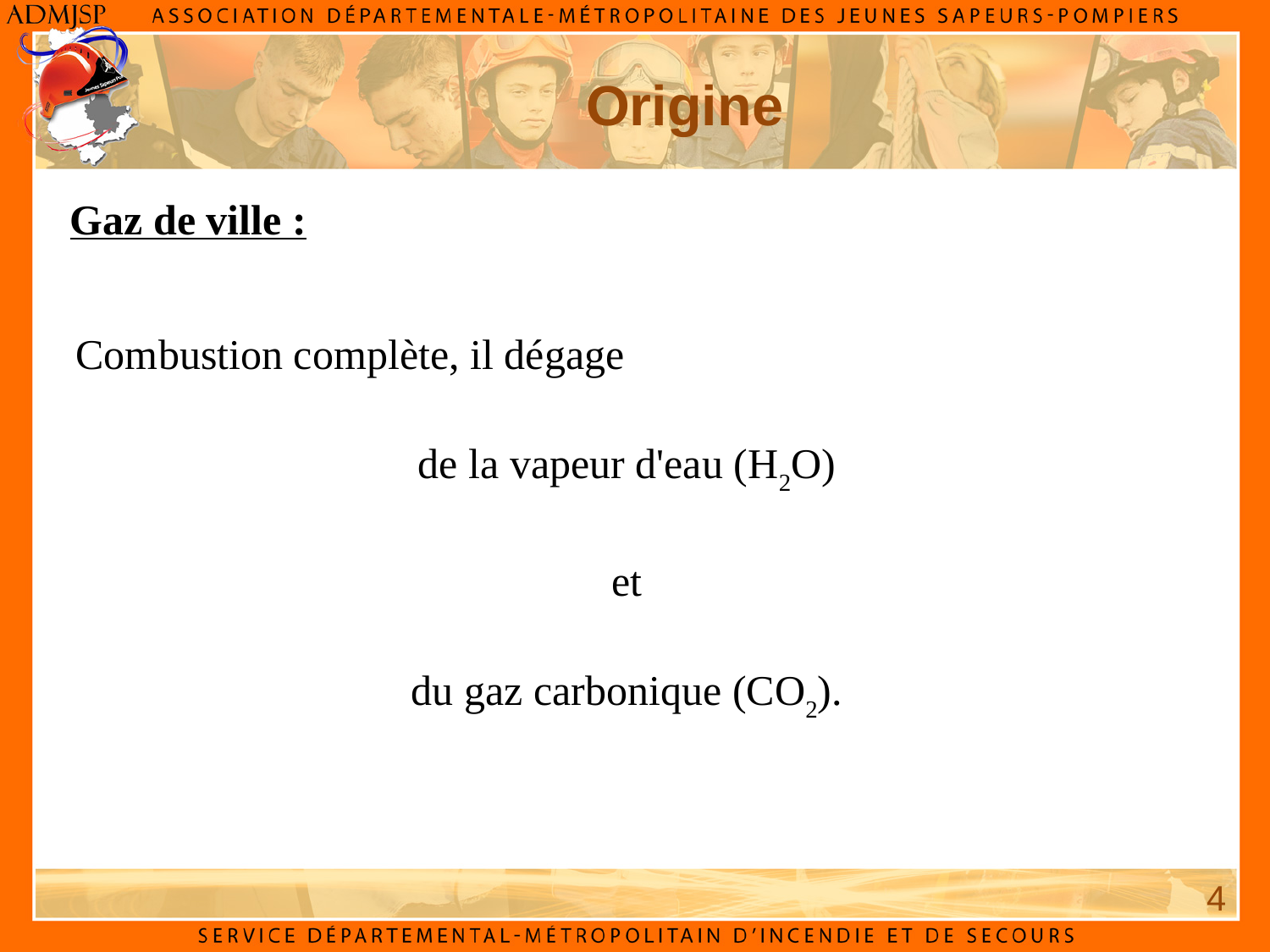

Origine
Gaz de ville :
Combustion complète, il dégage

de la vapeur d'eau (H2O)

et

du gaz carbonique (CO2).
4